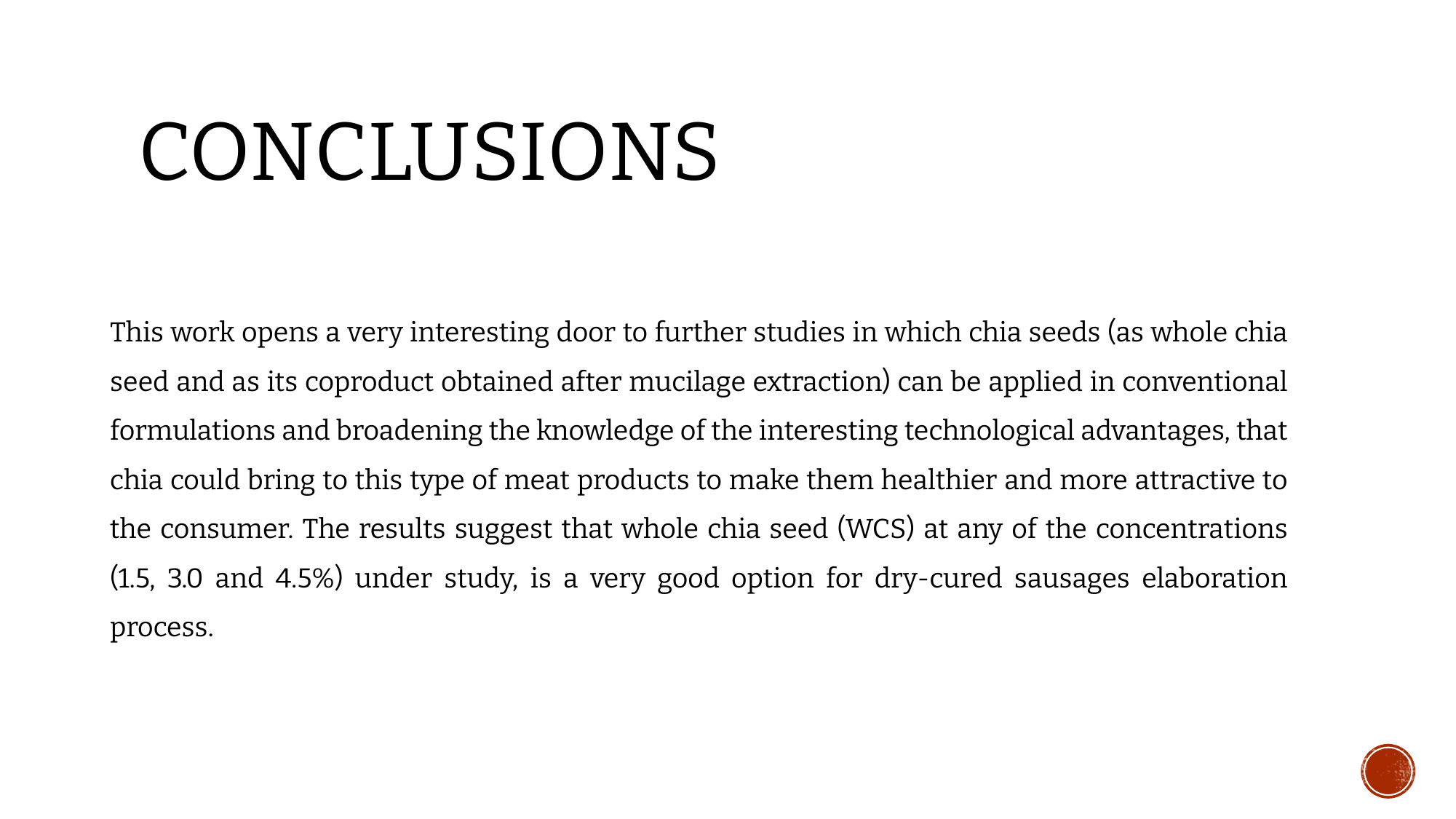

# conclusions
This work opens a very interesting door to further studies in which chia seeds (as whole chia seed and as its coproduct obtained after mucilage extraction) can be applied in conventional formulations and broadening the knowledge of the interesting technological advantages, that chia could bring to this type of meat products to make them healthier and more attractive to the consumer. The results suggest that whole chia seed (WCS) at any of the concentrations (1.5, 3.0 and 4.5%) under study, is a very good option for dry-cured sausages elaboration process.